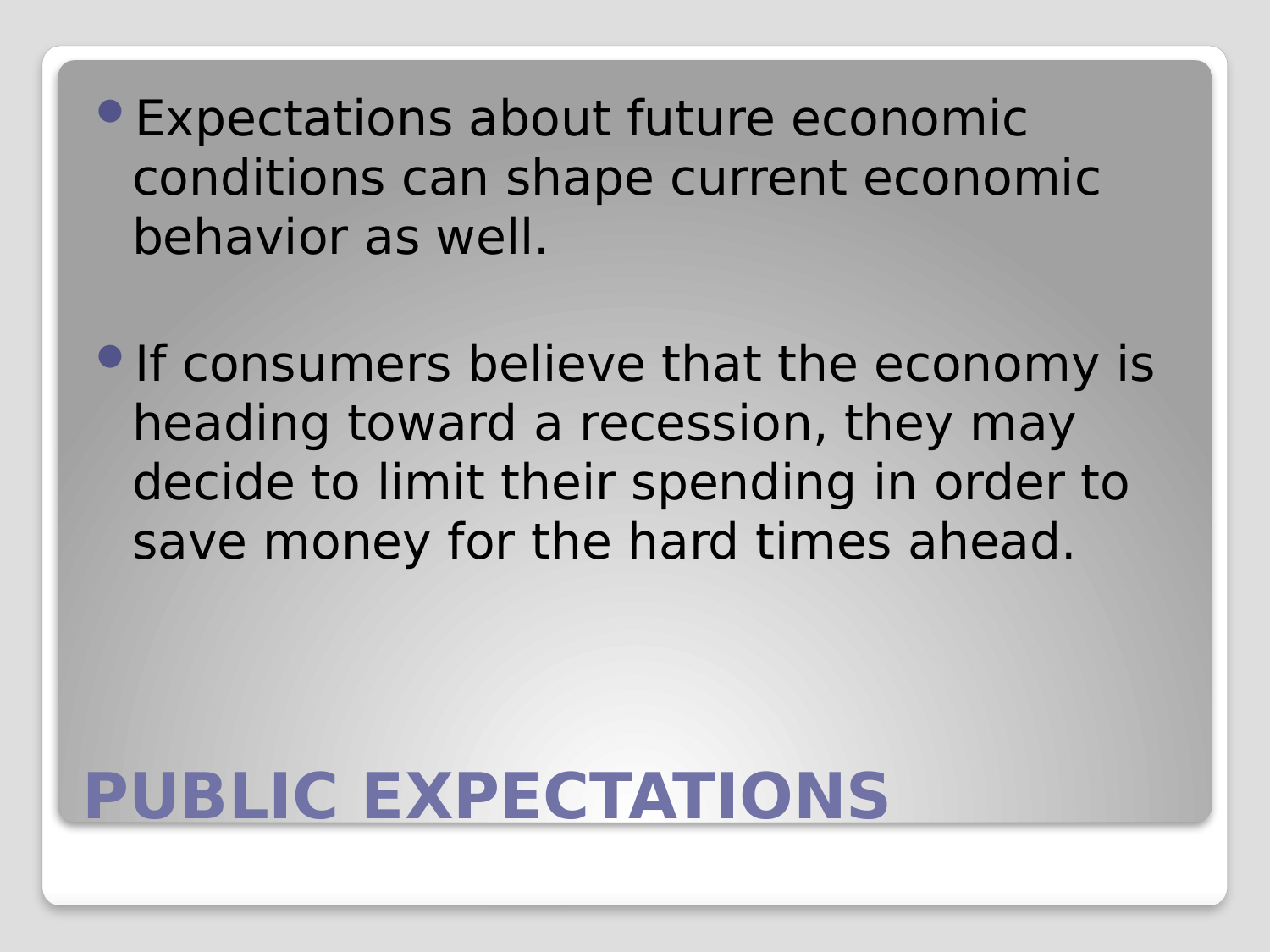

Expectations about future economic conditions can shape current economic behavior as well.

If consumers believe that the economy is heading toward a recession, they may decide to limit their spending in order to save money for the hard times ahead.
# PUBLIC EXPECTATIONS